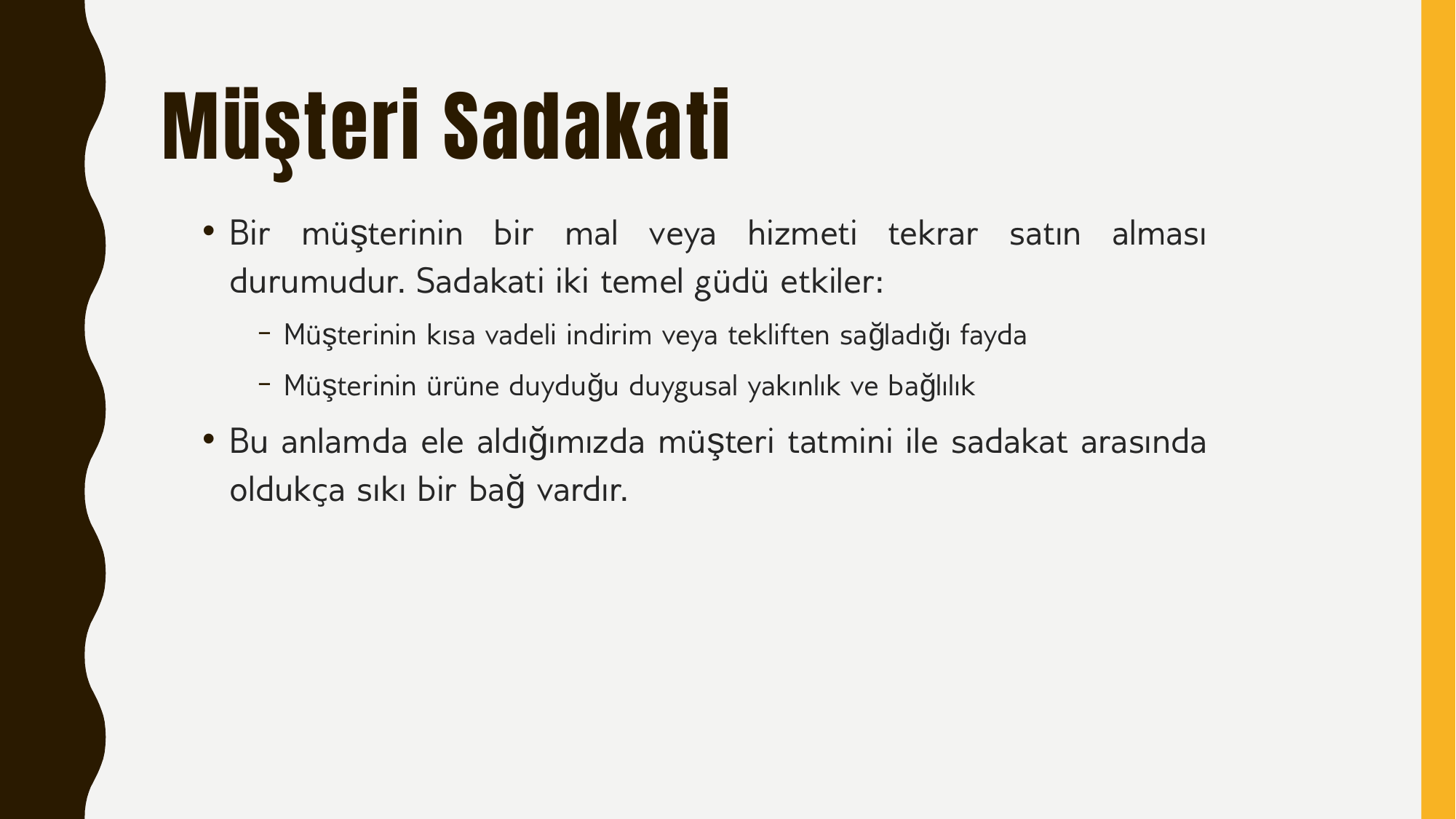

# Müşteri Sadakati
Bir müşterinin bir mal veya hizmeti tekrar satın alması durumudur. Sadakati iki temel güdü etkiler:
Müşterinin kısa vadeli indirim veya tekliften sağladığı fayda
Müşterinin ürüne duyduğu duygusal yakınlık ve bağlılık
Bu anlamda ele aldığımızda müşteri tatmini ile sadakat arasında oldukça sıkı bir bağ vardır.